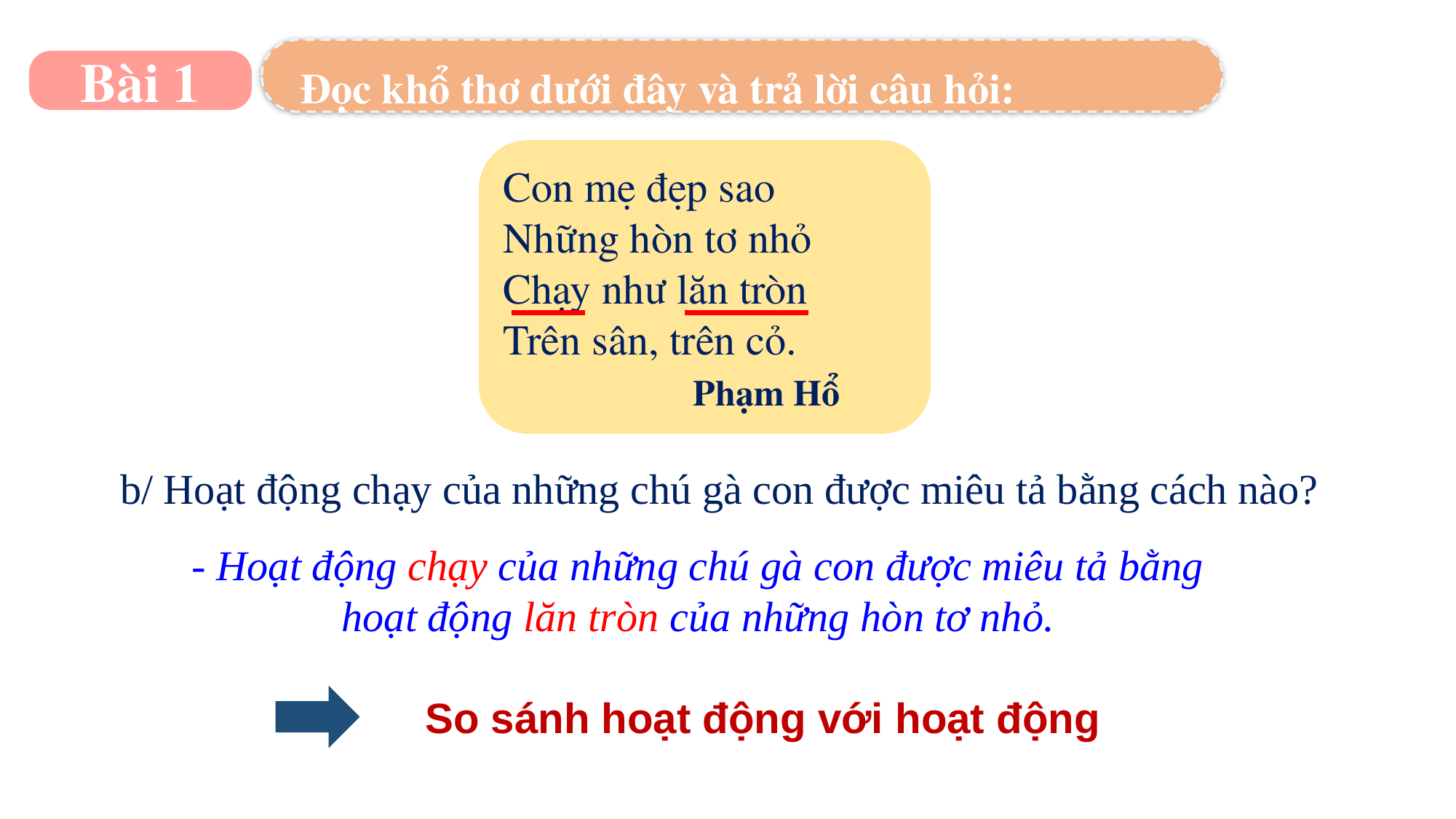

Đọc khổ thơ dưới đây và trả lời câu hỏi:
Bài 1
Con mẹ đẹp sao
Những hòn tơ nhỏ
Chạy như lăn tròn
Trên sân, trên cỏ.
                  Phạm Hổ
b/ Hoạt động chạy của những chú gà con được miêu tả bằng cách nào?
- Hoạt động chạy của những chú gà con được miêu tả bằng hoạt động lăn tròn của những hòn tơ nhỏ.
So sánh hoạt động với hoạt động